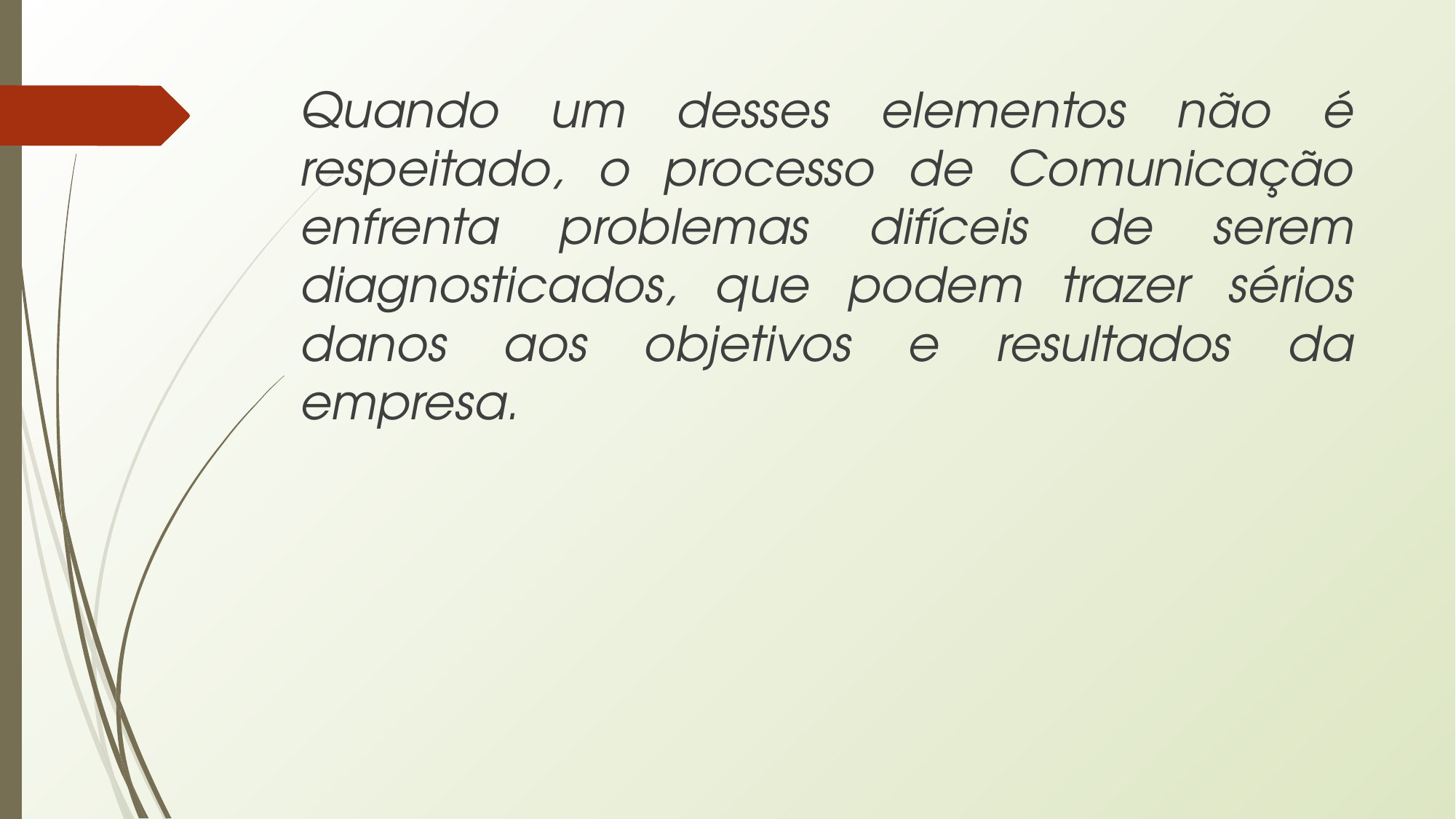

Quando um desses elementos não é respeitado, o processo de Comunicação enfrenta problemas difíceis de serem diagnosticados, que podem trazer sérios danos aos objetivos e resultados da empresa.